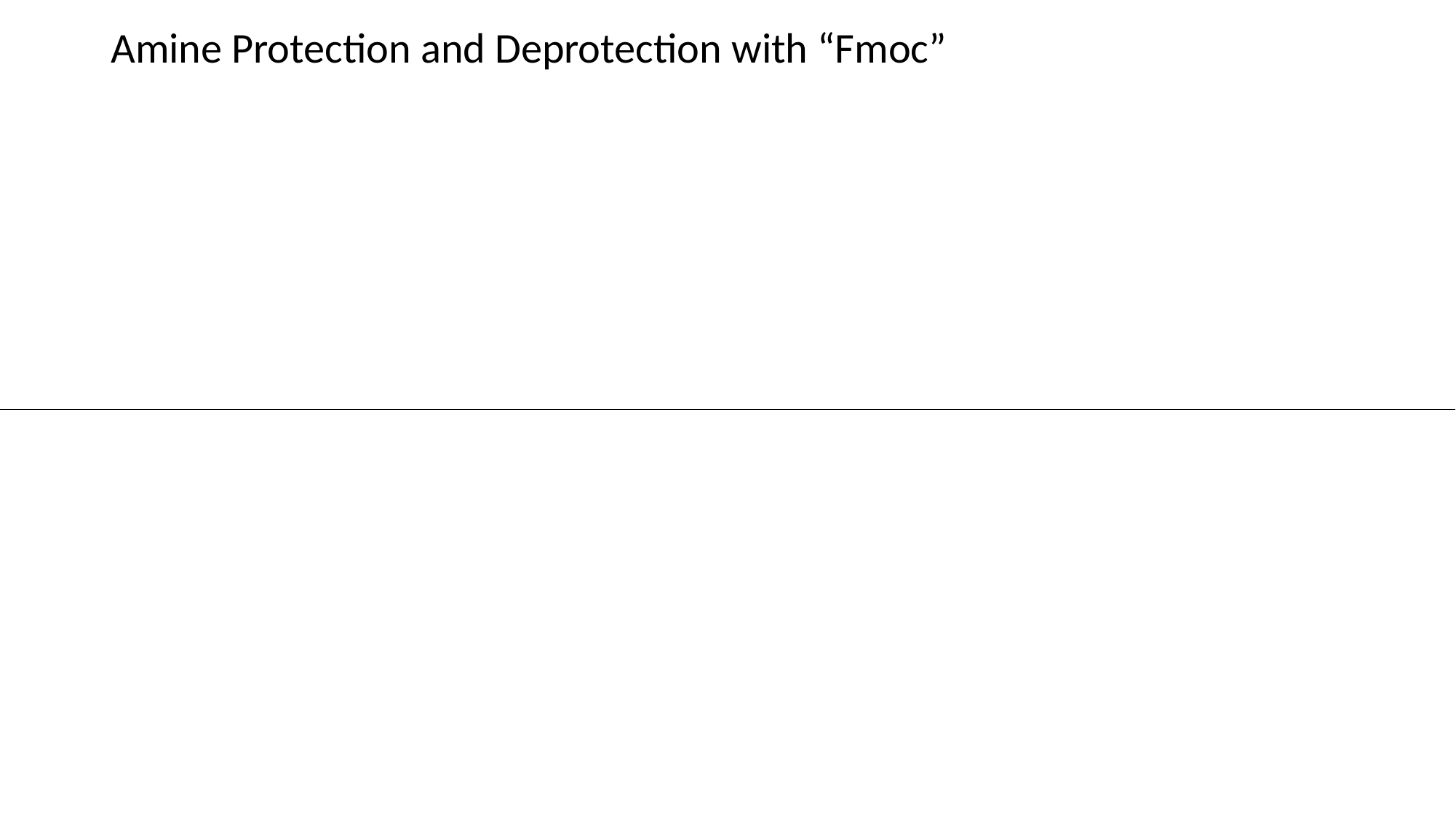

# Amine Protection and Deprotection with “Fmoc”